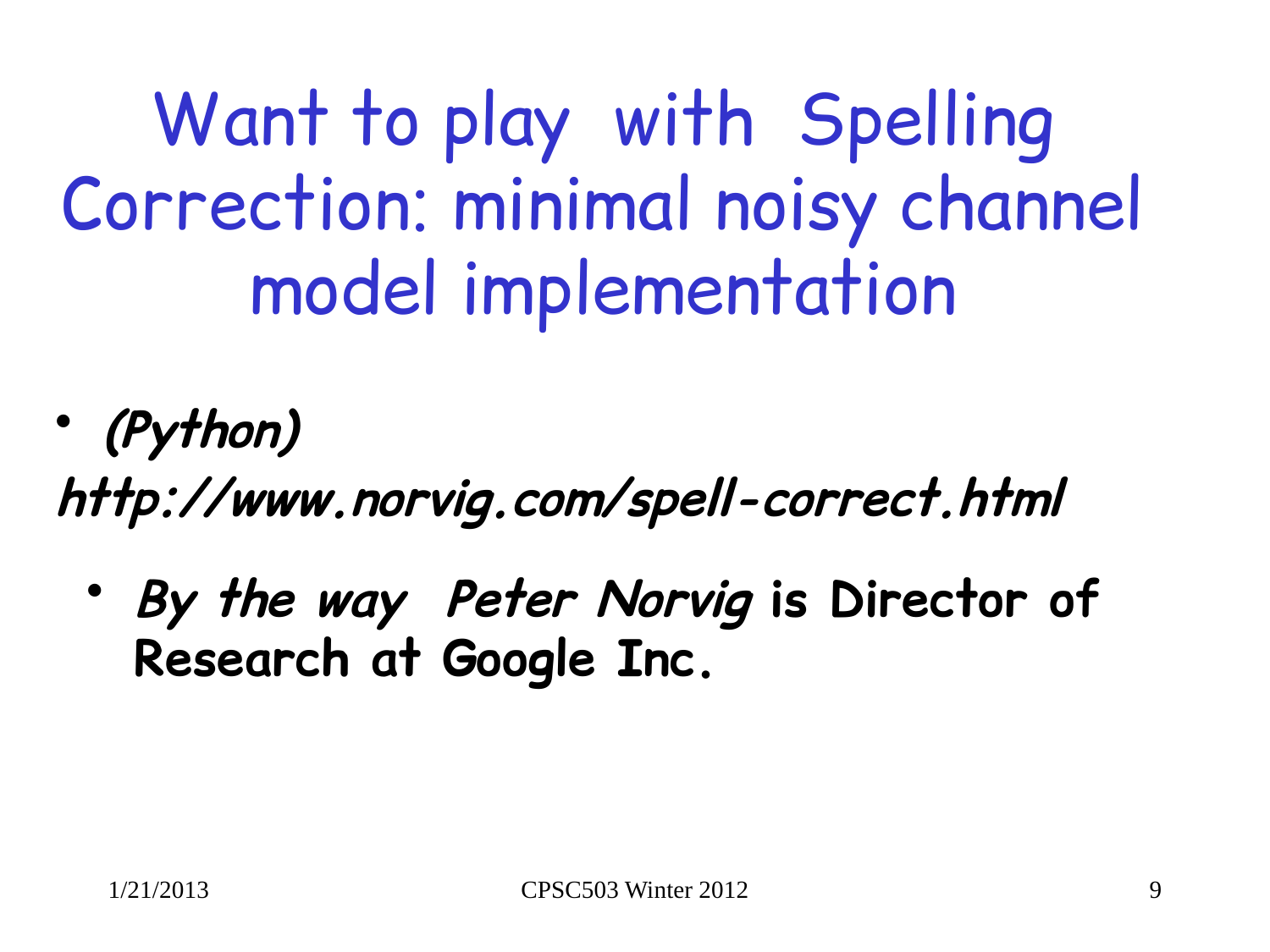

# Want to play  with  Spelling Correction: minimal noisy channel model implementation
(Python)
http://www.norvig.com/spell-correct.html
By the way  Peter Norvig is Director of Research at Google Inc.
1/21/2013
CPSC503 Winter 2012
9